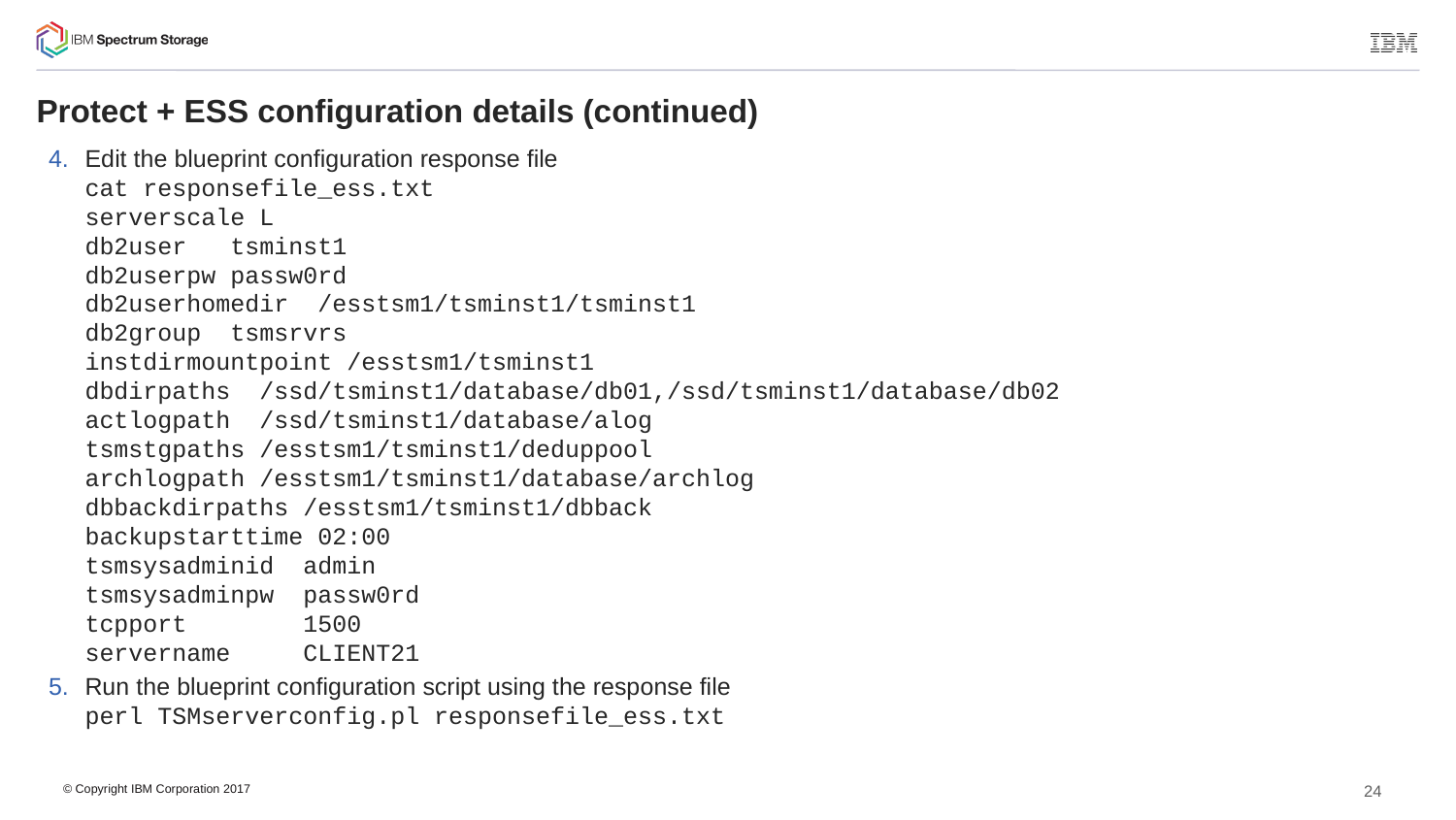

# Protect + ESS configuration details (continued)
Edit the blueprint configuration response file
cat responsefile_ess.txt
serverscale L
db2user   tsminst1
db2userpw passw0rd
db2userhomedir  /esstsm1/tsminst1/tsminst1
db2group  tsmsrvrs
instdirmountpoint /esstsm1/tsminst1
dbdirpaths  /ssd/tsminst1/database/db01,/ssd/tsminst1/database/db02
actlogpath  /ssd/tsminst1/database/alog
tsmstgpaths /esstsm1/tsminst1/deduppool
archlogpath /esstsm1/tsminst1/database/archlog
dbbackdirpaths /esstsm1/tsminst1/dbback
backupstarttime 02:00
tsmsysadminid  admin
tsmsysadminpw  passw0rd
tcpport        1500
servername     CLIENT21
Run the blueprint configuration script using the response file
perl TSMserverconfig.pl responsefile_ess.txt
Run the blueprint configuration script
perl TSMserverconfig.pl responsefile_ess.txt
© Copyright IBM Corporation 2017
24